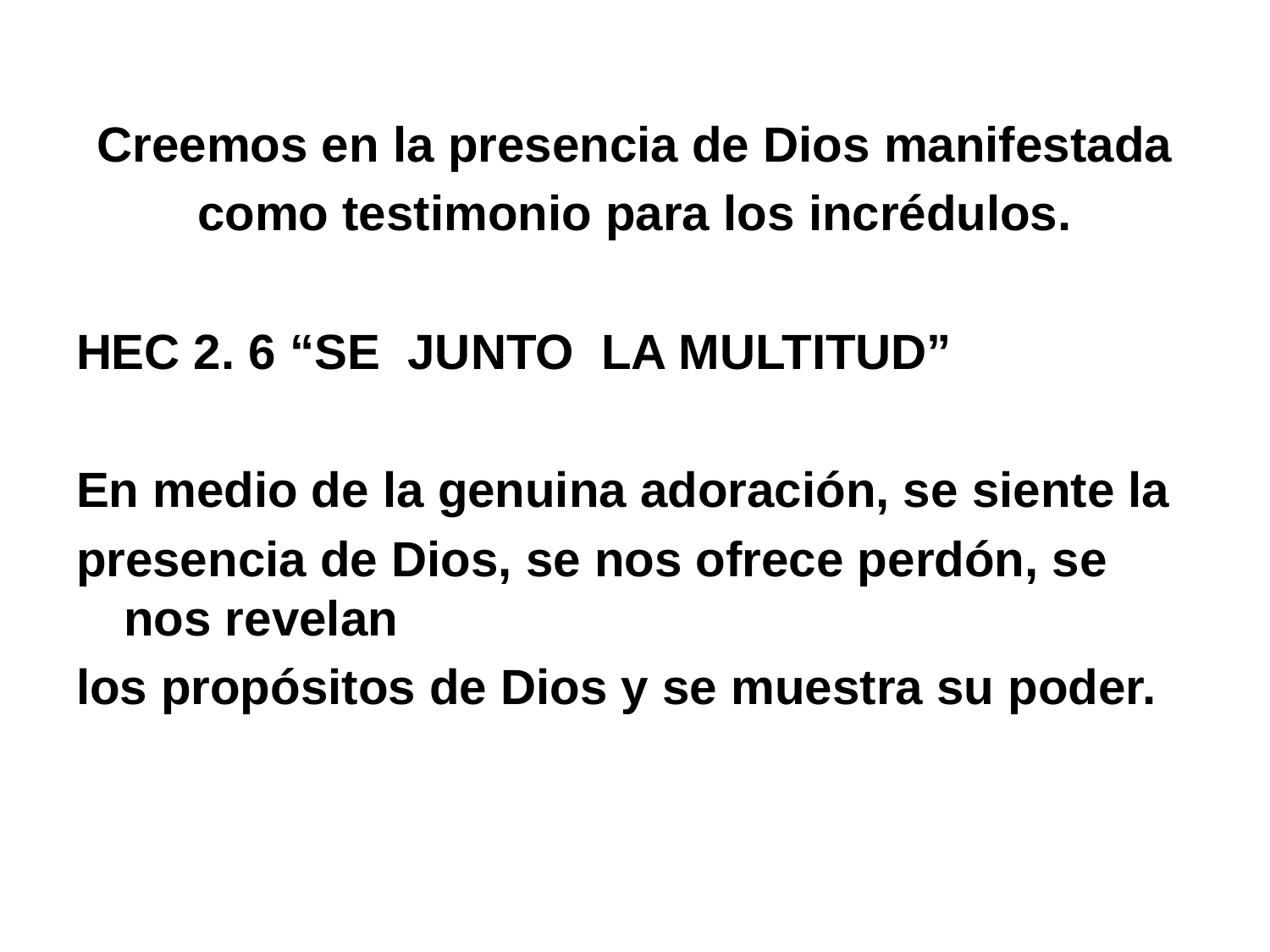

Creemos en la presencia de Dios manifestada
como testimonio para los incrédulos.

HEC 2. 6 “SE  JUNTO  LA MULTITUD”

En medio de la genuina adoración, se siente la
presencia de Dios, se nos ofrece perdón, se nos revelan
los propósitos de Dios y se muestra su poder.